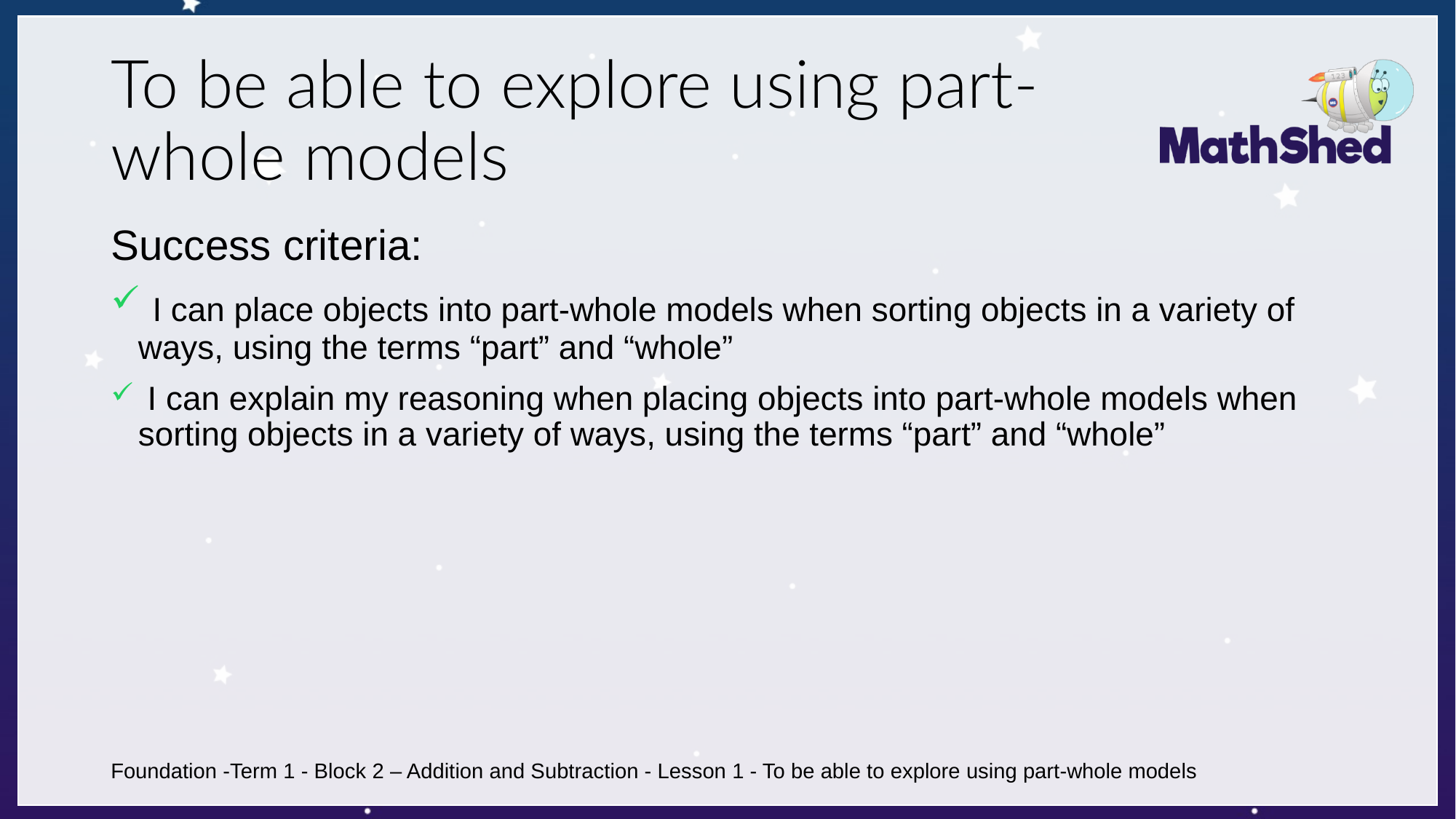

# To be able to explore using part-whole models
Success criteria:
 I can place objects into part-whole models when sorting objects in a variety of ways, using the terms “part” and “whole”
 I can explain my reasoning when placing objects into part-whole models when sorting objects in a variety of ways, using the terms “part” and “whole”

Foundation -Term 1 - Block 2 – Addition and Subtraction - Lesson 1 - To be able to explore using part-whole models